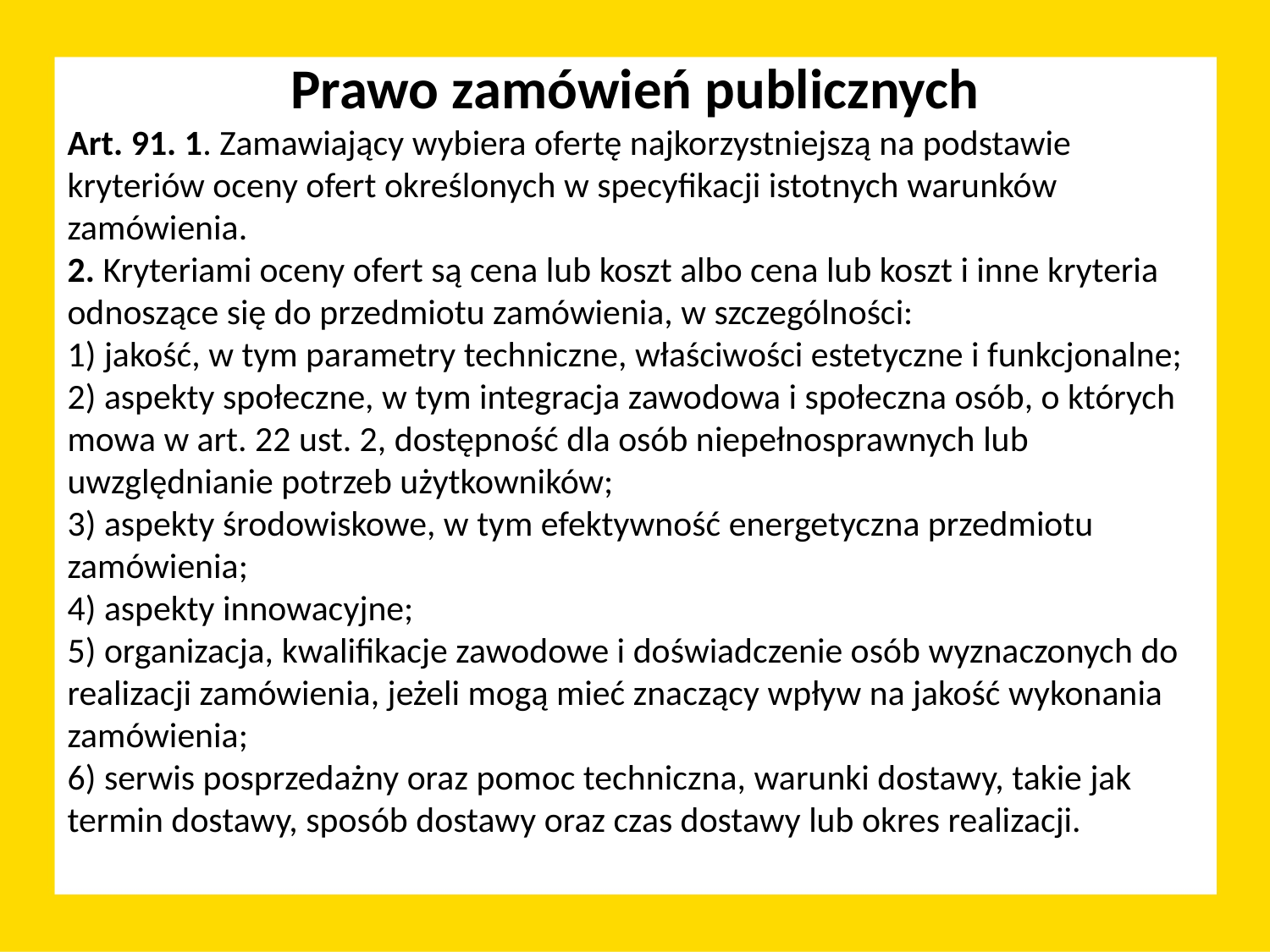

Prawo zamówień publicznych
Art. 91. 1. Zamawiający wybiera ofertę najkorzystniejszą na podstawie kryteriów oceny ofert określonych w specyfikacji istotnych warunków zamówienia.
2. Kryteriami oceny ofert są cena lub koszt albo cena lub koszt i inne kryteria odnoszące się do przedmiotu zamówienia, w szczególności:
1) jakość, w tym parametry techniczne, właściwości estetyczne i funkcjonalne;
2) aspekty społeczne, w tym integracja zawodowa i społeczna osób, o których mowa w art. 22 ust. 2, dostępność dla osób niepełnosprawnych lub uwzględnianie potrzeb użytkowników;
3) aspekty środowiskowe, w tym efektywność energetyczna przedmiotu zamówienia;
4) aspekty innowacyjne;
5) organizacja, kwalifikacje zawodowe i doświadczenie osób wyznaczonych do realizacji zamówienia, jeżeli mogą mieć znaczący wpływ na jakość wykonania zamówienia;
6) serwis posprzedażny oraz pomoc techniczna, warunki dostawy, takie jak termin dostawy, sposób dostawy oraz czas dostawy lub okres realizacji.